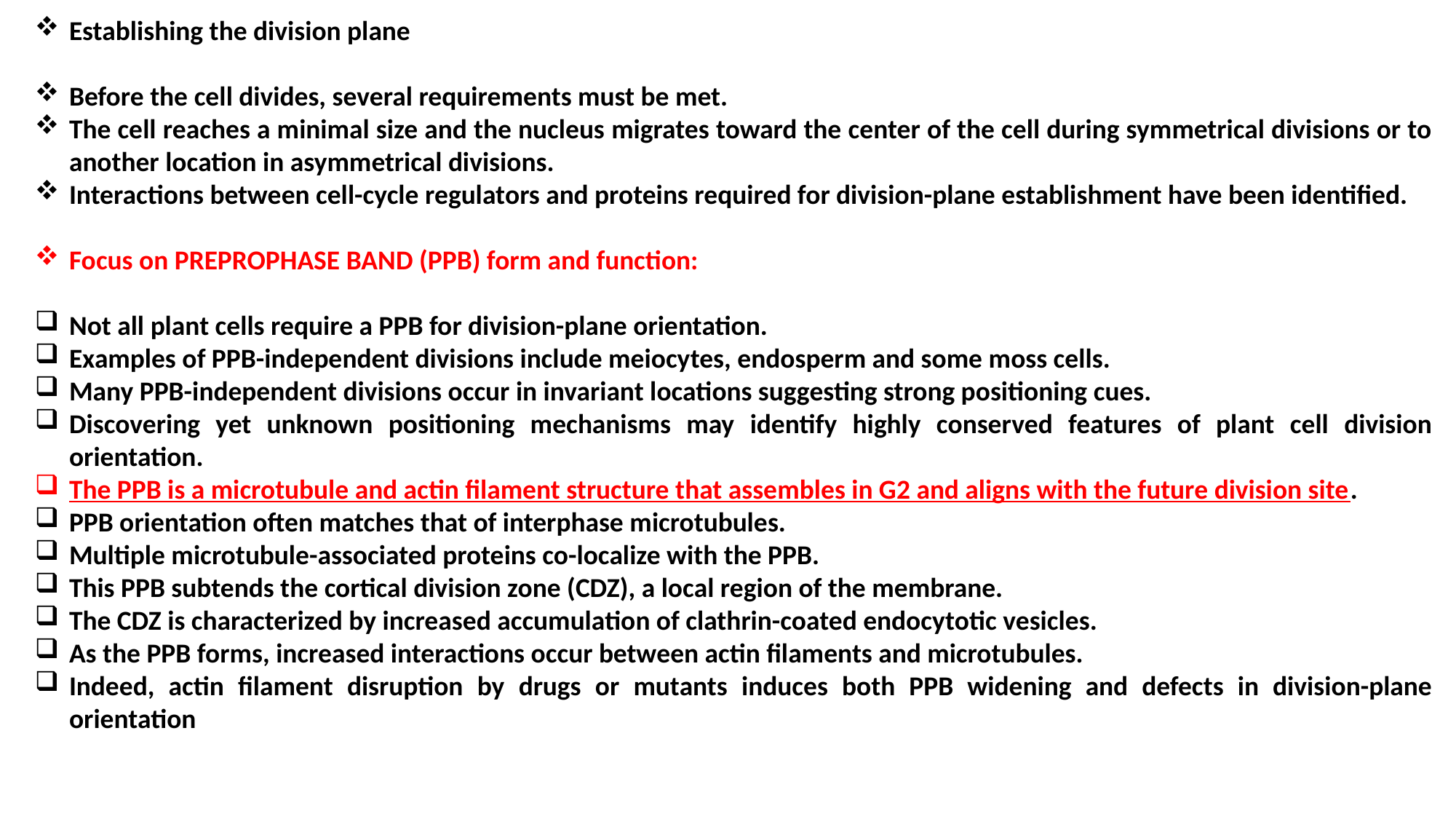

Establishing the division plane

Before the cell divides, several requirements must be met.
The cell reaches a minimal size and the nucleus migrates toward the center of the cell during symmetrical divisions or to another location in asymmetrical divisions.
Interactions between cell-cycle regulators and proteins required for division-plane establishment have been identified.

Focus on PREPROPHASE BAND (PPB) form and function:

Not all plant cells require a PPB for division-plane orientation.
Examples of PPB-independent divisions include meiocytes, endosperm and some moss cells.
Many PPB-independent divisions occur in invariant locations suggesting strong positioning cues.
Discovering yet unknown positioning mechanisms may identify highly conserved features of plant cell division orientation.
The PPB is a microtubule and actin filament structure that assembles in G2 and aligns with the future division site.
PPB orientation often matches that of interphase microtubules.
Multiple microtubule-associated proteins co-localize with the PPB.
This PPB subtends the cortical division zone (CDZ), a local region of the membrane.
The CDZ is characterized by increased accumulation of clathrin-coated endocytotic vesicles.
As the PPB forms, increased interactions occur between actin filaments and microtubules.
Indeed, actin filament disruption by drugs or mutants induces both PPB widening and defects in division-plane orientation